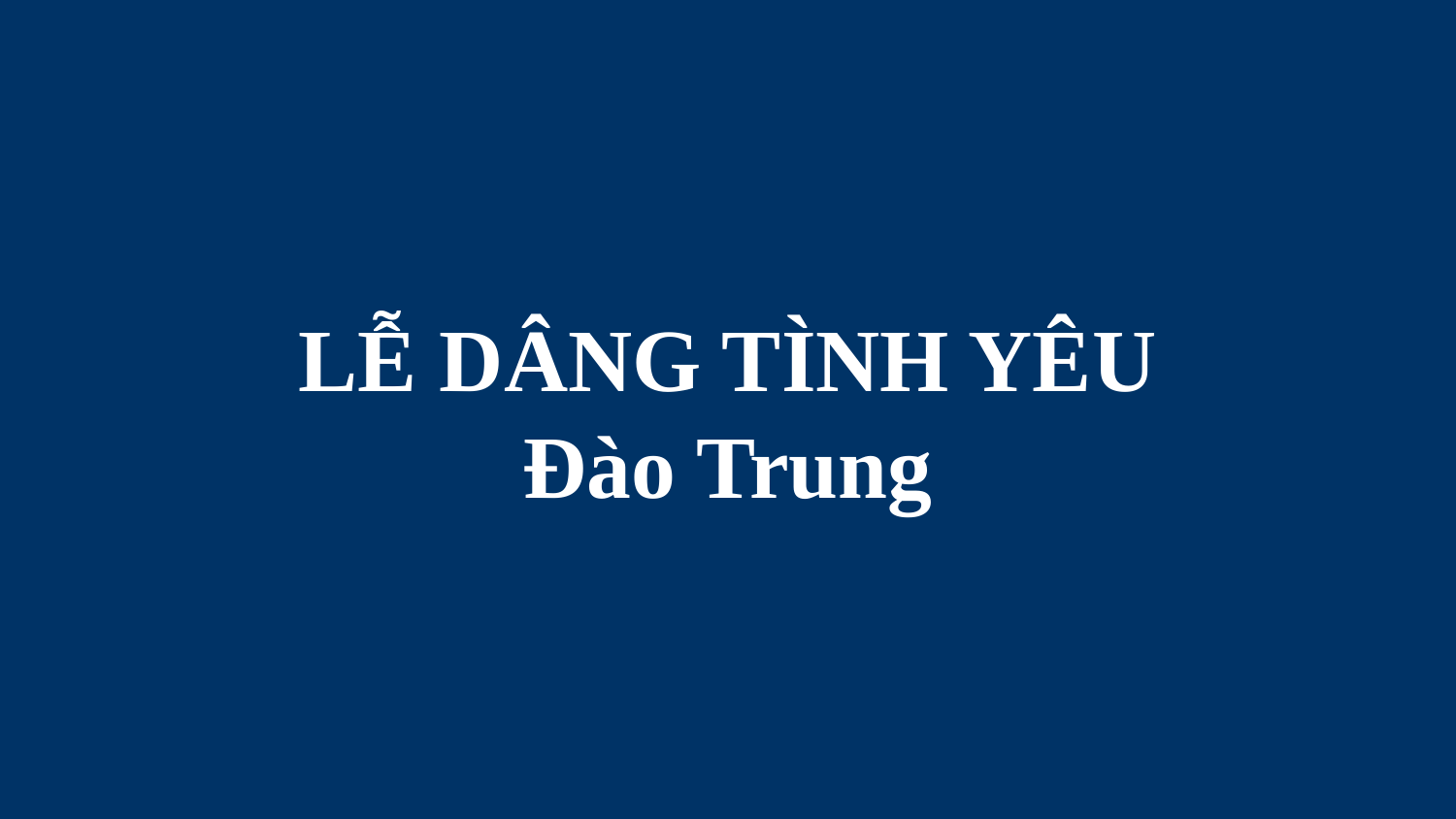

# LỄ DÂNG TÌNH YÊU Đào Trung